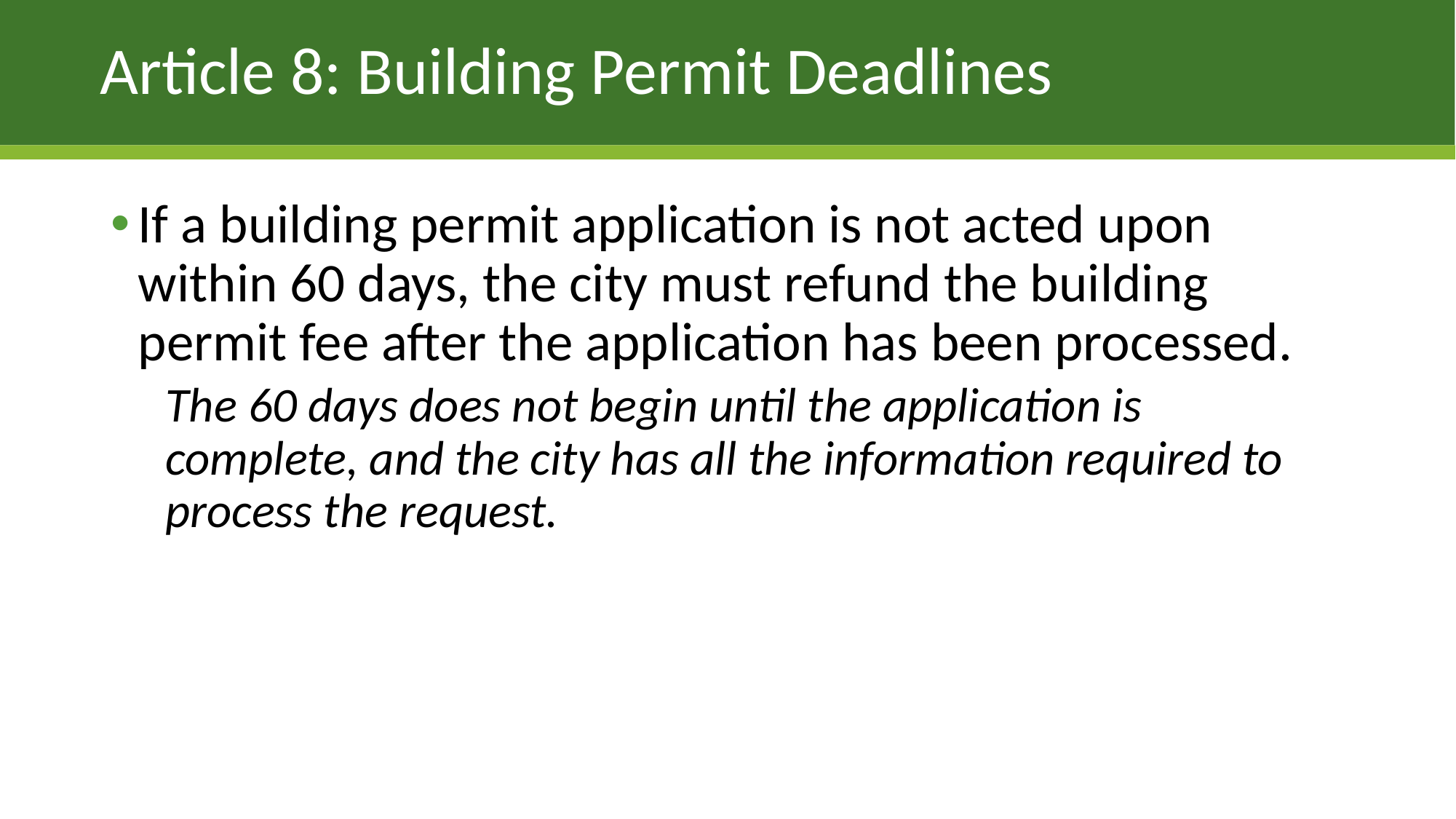

# Article 8: Building Permit Deadlines
If a building permit application is not acted upon within 60 days, the city must refund the building permit fee after the application has been processed.
The 60 days does not begin until the application is complete, and the city has all the information required to process the request.